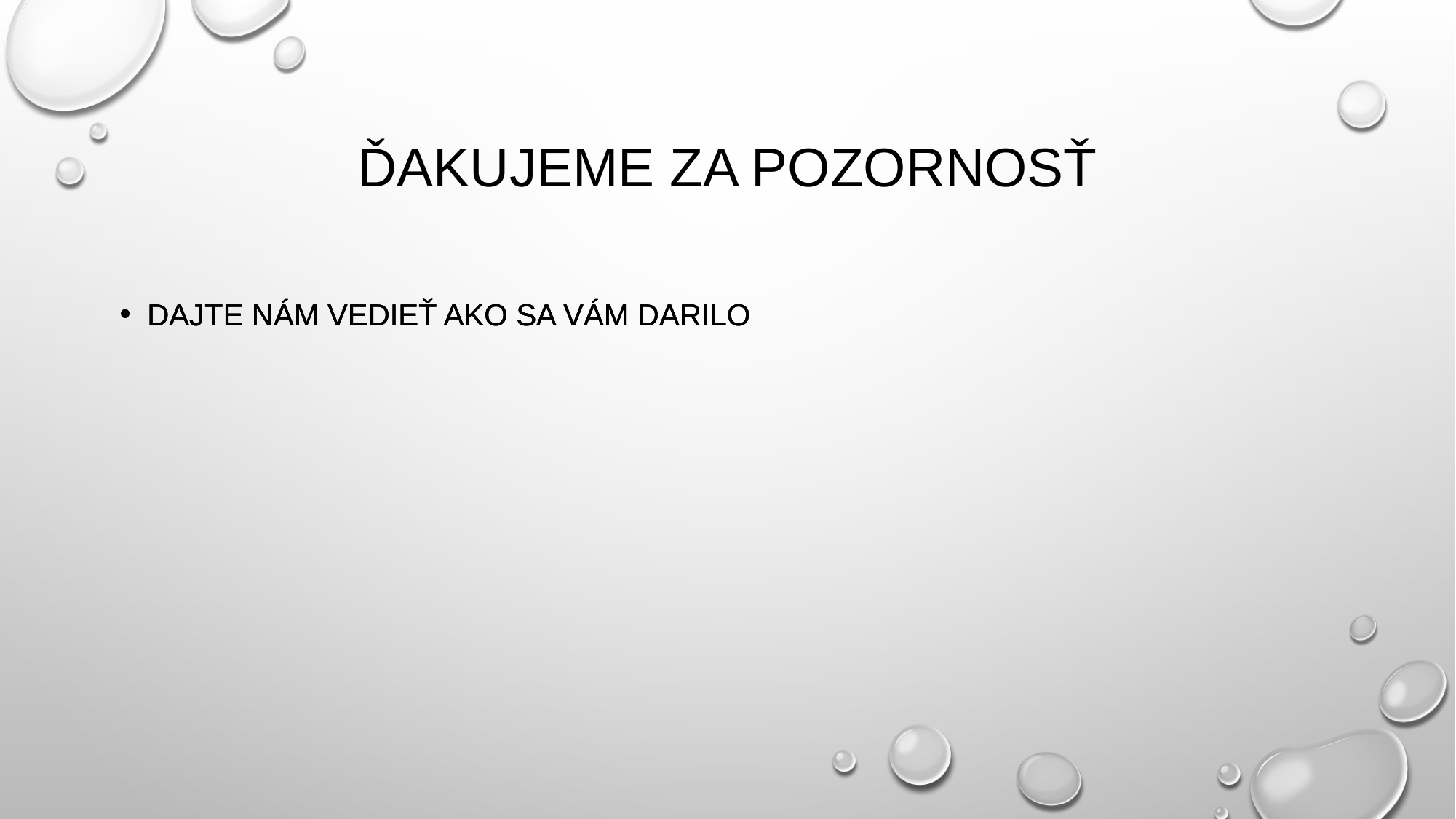

# Ďakujeme za pozornosť
Dajte nám vedieť ako sa vám darilo
Dajte nám vedieť ako sa vám darilo
Dajte nám vedieť ako sa vám darilo